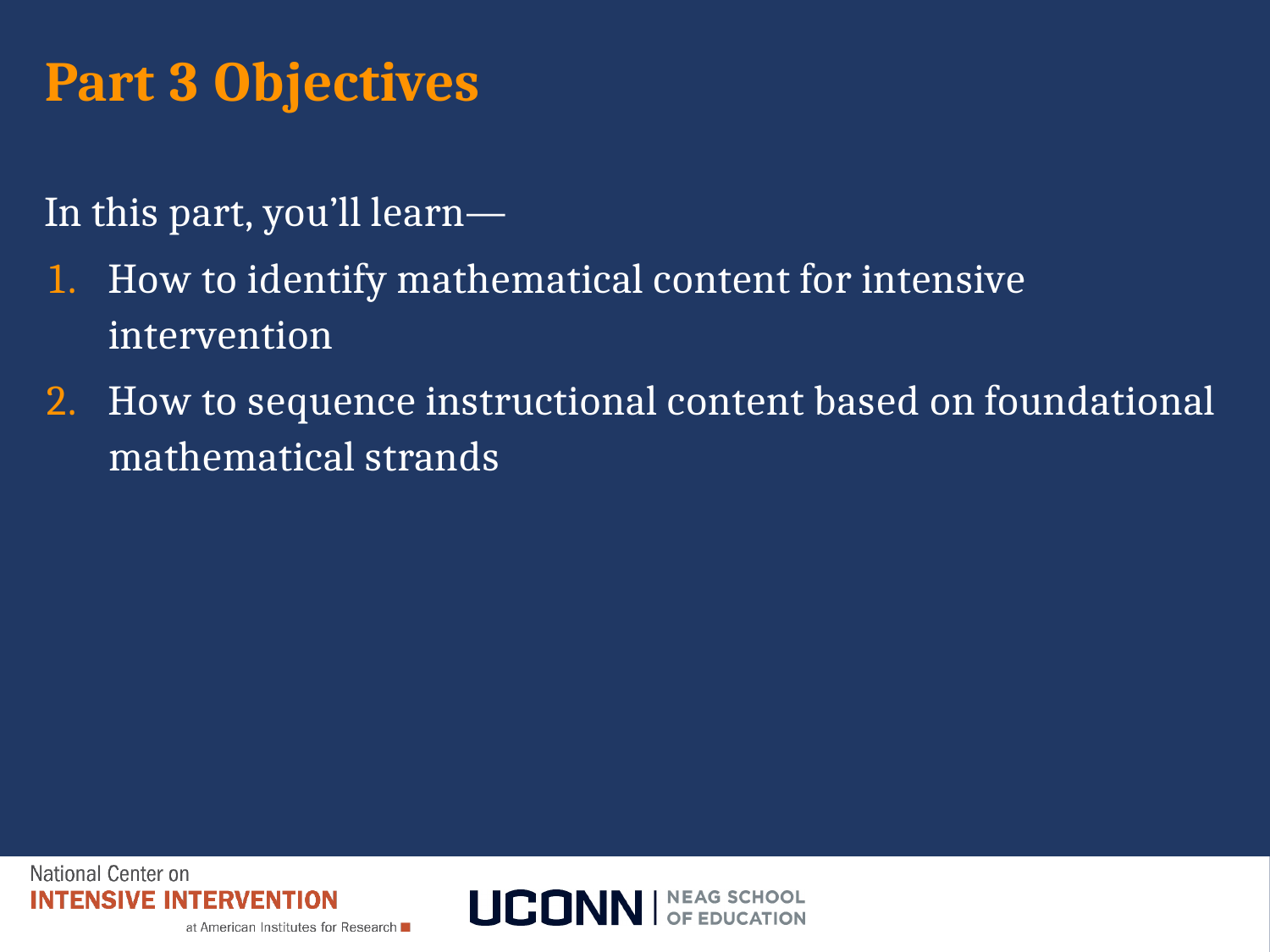

# Part 3 Objectives
In this part, you’ll learn—
How to identify mathematical content for intensive intervention
How to sequence instructional content based on foundational mathematical strands